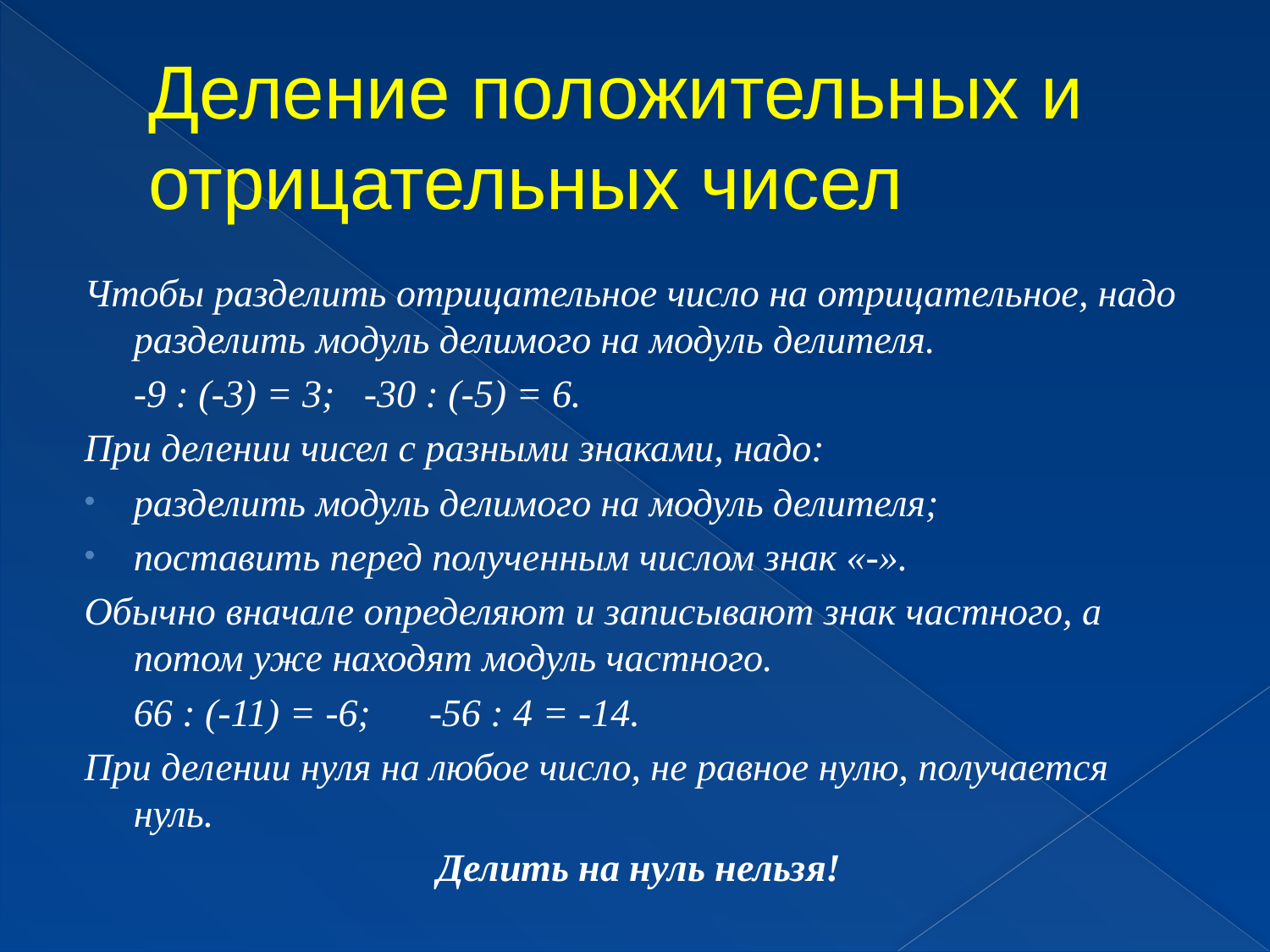

# Деление положительных и отрицательных чисел
Чтобы разделить отрицательное число на отрицательное, надо разделить модуль делимого на модуль делителя.
	-9 : (-3) = 3;   -30 : (-5) = 6.
При делении чисел с разными знаками, надо:
разделить модуль делимого на модуль делителя;
поставить перед полученным числом знак «-».
Обычно вначале определяют и записывают знак частного, а потом уже находят модуль частного.
	66 : (-11) = -6;      -56 : 4 = -14.
При делении нуля на любое число, не равное нулю, получается нуль.
Делить на нуль нельзя!